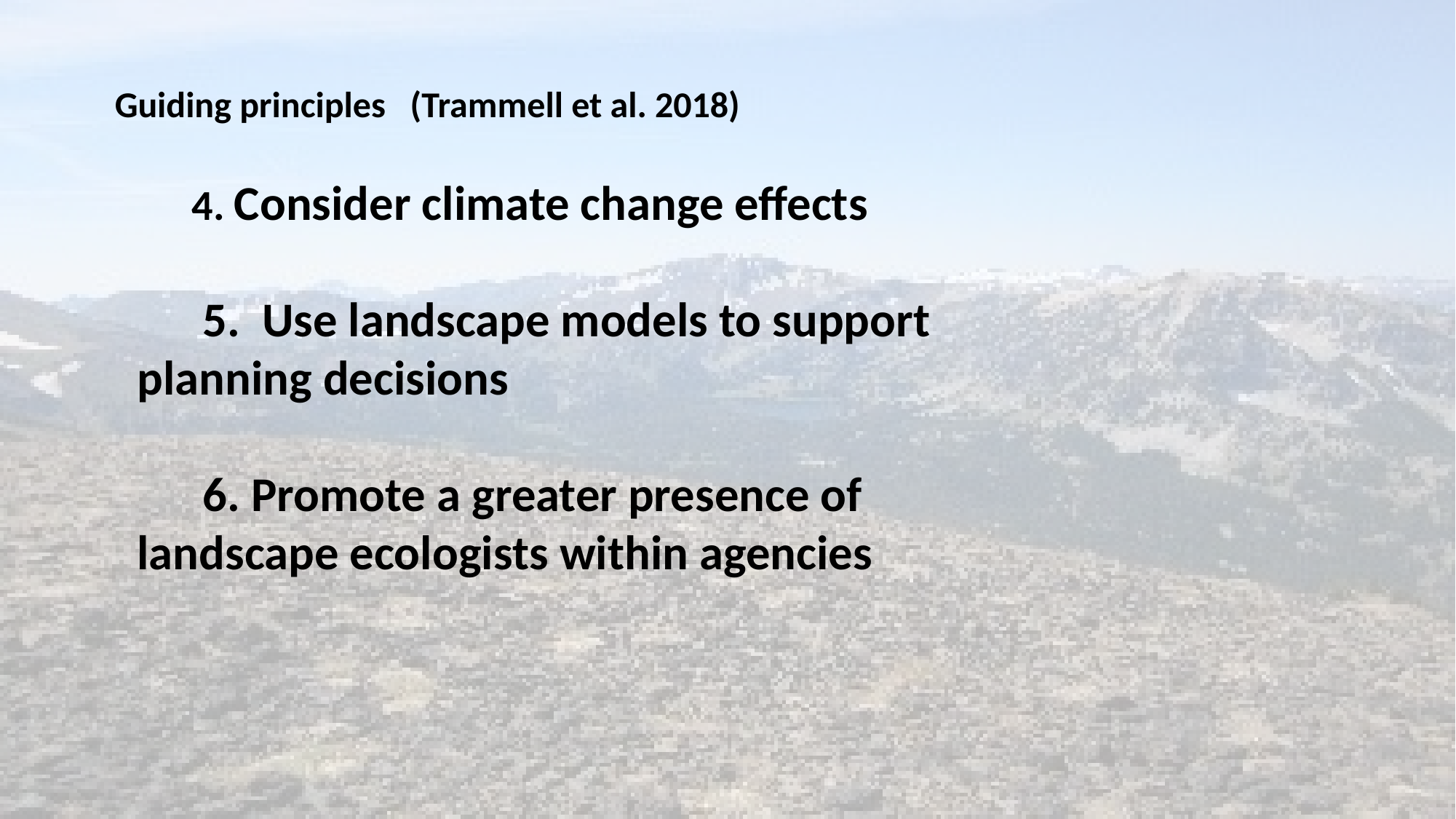

Guiding principles   (Trammell et al. 2018)
4. Consider climate change effects

      5.  Use landscape models to support planning decisions

      6. Promote a greater presence of landscape ecologists within agencies